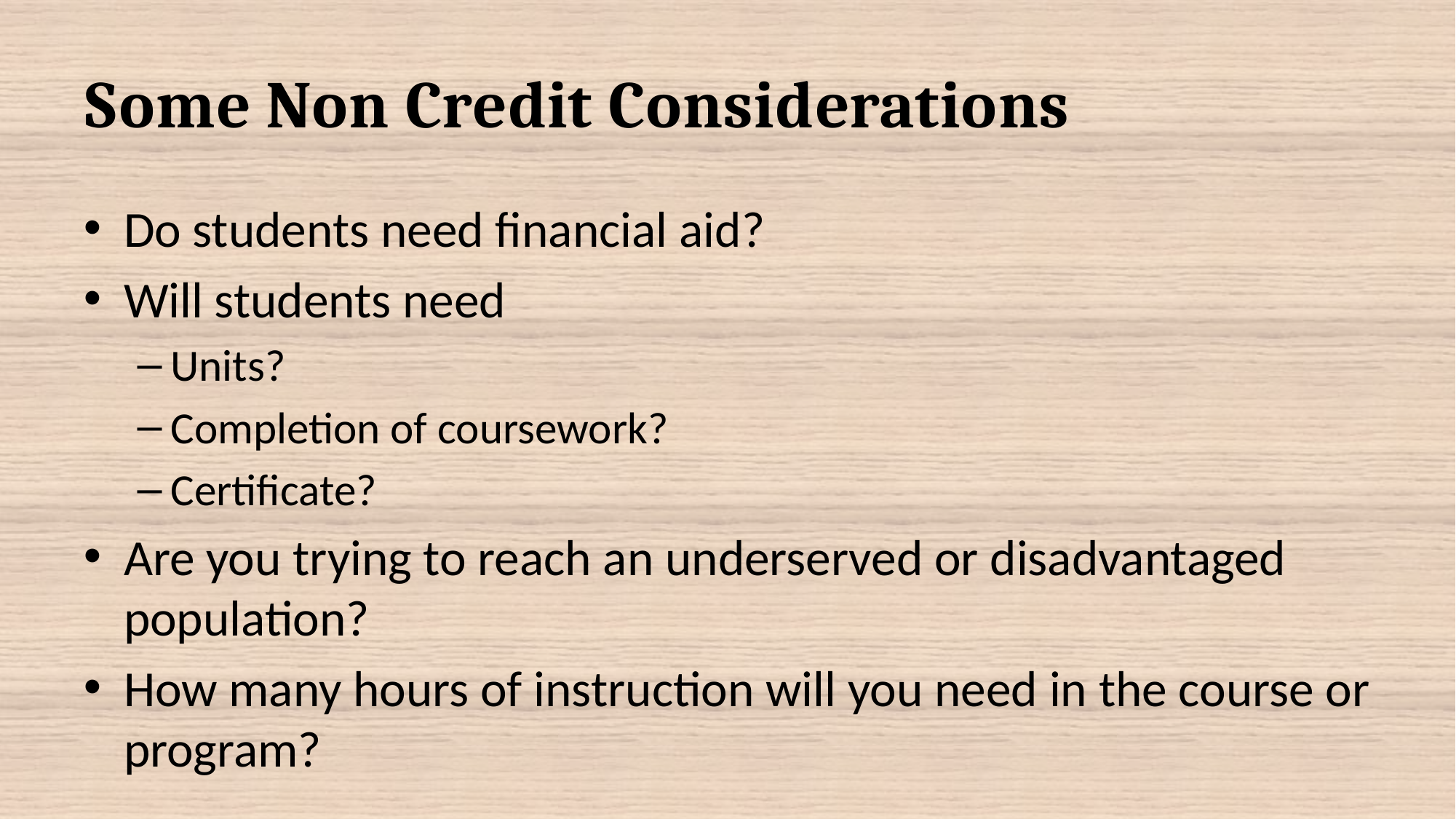

# Some Non Credit Considerations
Do students need financial aid?
Will students need
Units?
Completion of coursework?
Certificate?
Are you trying to reach an underserved or disadvantaged population?
How many hours of instruction will you need in the course or program?